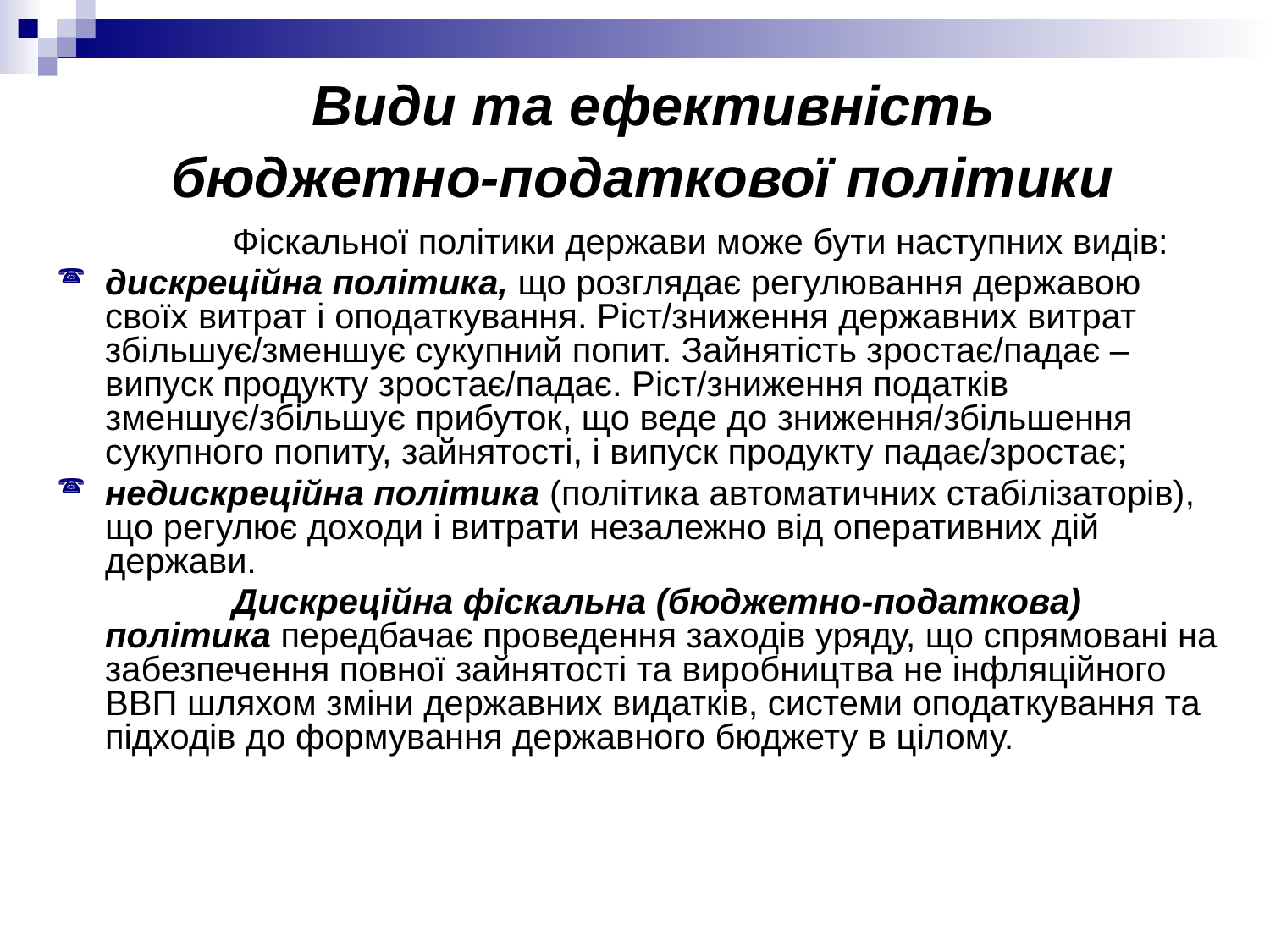

# Види та ефективність бюджетно-податкової політики
		Фіскальної політики держави може бути наступних видів:
дискреційна політика, що розглядає регулювання державою своїх витрат і оподаткування. Ріст/зниження державних витрат збільшує/зменшує сукупний попит. Зайнятість зростає/падає – випуск продукту зростає/падає. Ріст/зниження податків зменшує/збільшує прибуток, що веде до зниження/збільшення сукупного попиту, зайнятості, і випуск продукту падає/зростає;
недискреційна політика (політика автоматичних стабілізаторів), що регулює доходи і витрати незалежно від оперативних дій держави.
		Дискреційна фіскальна (бюджетно-податкова) політика передбачає проведення заходів уряду, що спрямовані на забезпечення повної зайнятості та виробництва не інфляційного ВВП шляхом зміни державних видатків, системи оподаткування та підходів до формування державного бюджету в цілому.